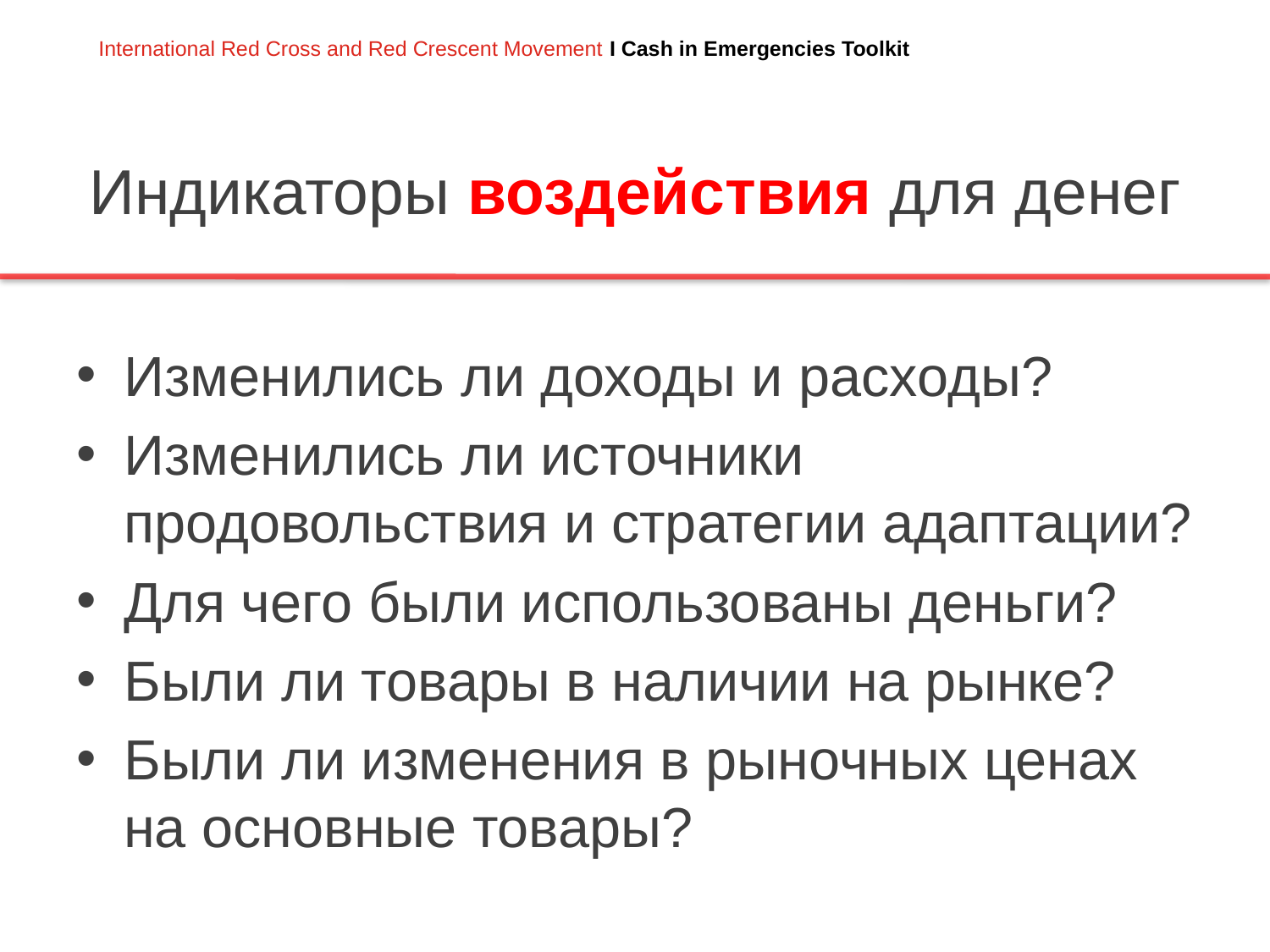

# Индикаторы воздействия для денег
Изменились ли доходы и расходы?
Изменились ли источники продовольствия и стратегии адаптации?
Для чего были использованы деньги?
Были ли товары в наличии на рынке?
Были ли изменения в рыночных ценах на основные товары?